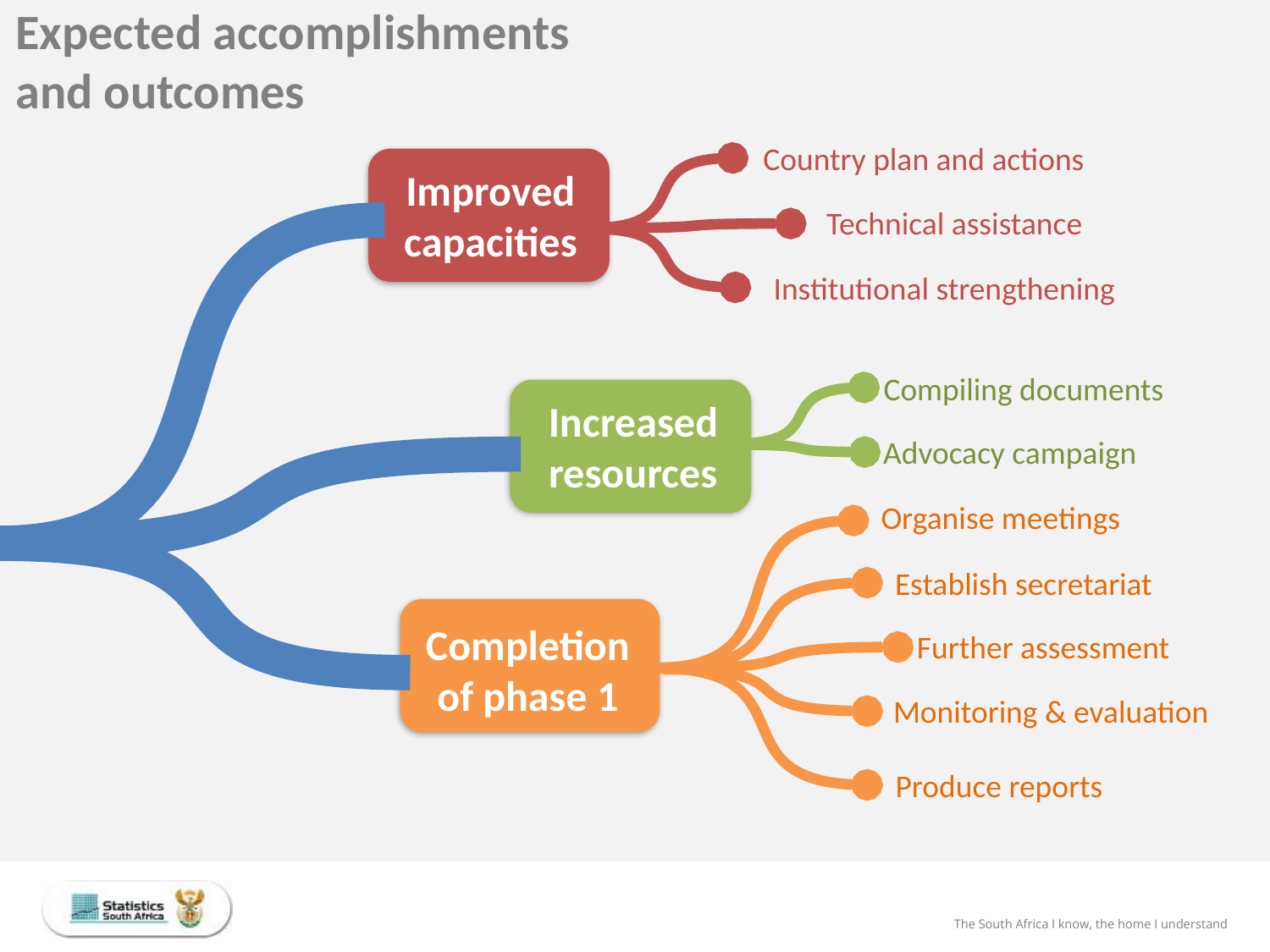

Expected accomplishments and outcomes
Country plan and actions

Improved capacities
Technical assistance
Institutional strengthening
Compiling documents

Increased resources
Advocacy campaign
Organise meetings
Establish secretariat

Completion of phase 1
Further assessment
Monitoring & evaluation
Produce reports